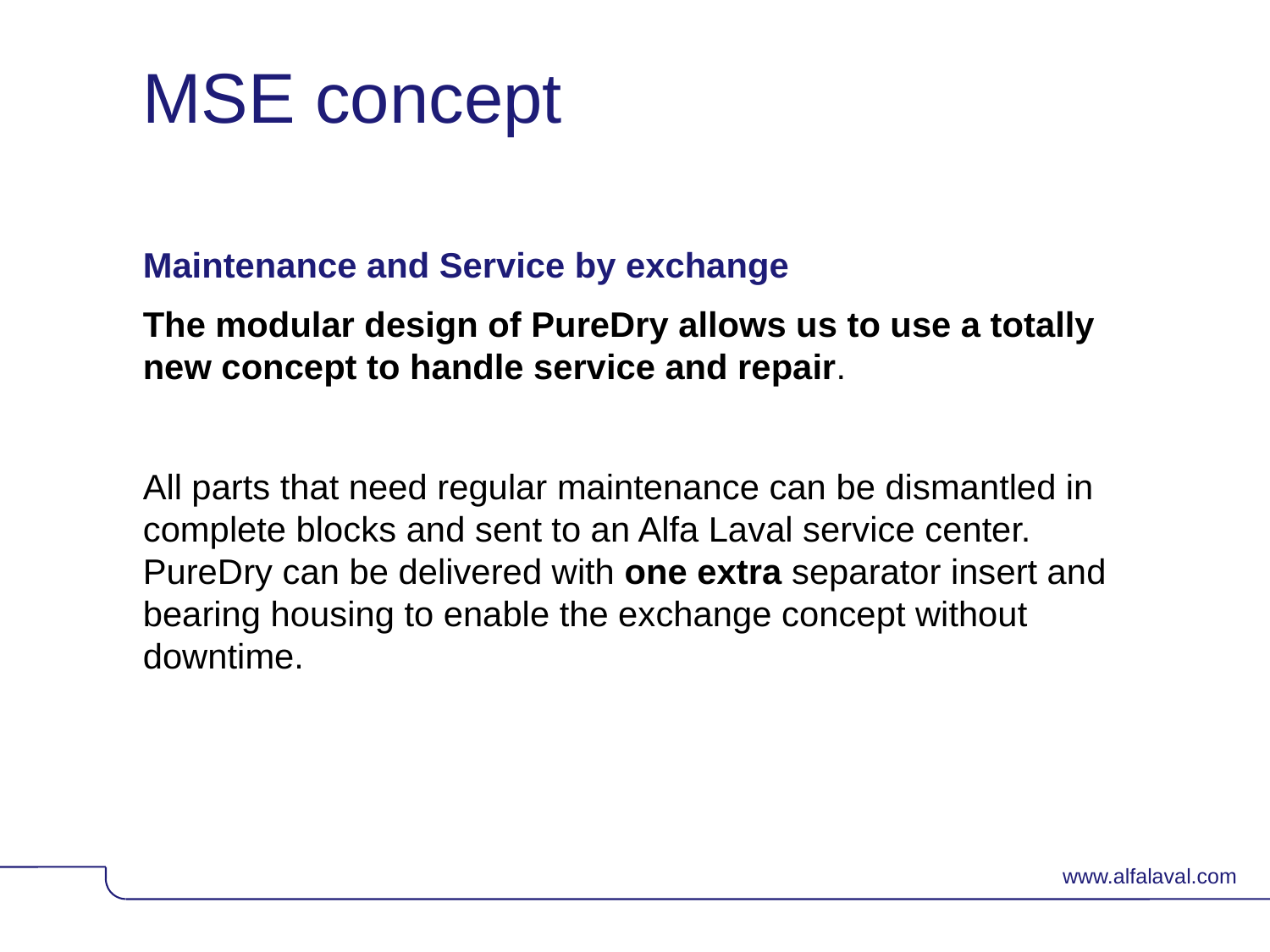

# MSE concept
Maintenance and Service by exchange
The modular design of PureDry allows us to use a totally new concept to handle service and repair.

All parts that need regular maintenance can be dismantled in complete blocks and sent to an Alfa Laval service center. PureDry can be delivered with one extra separator insert and bearing housing to enable the exchange concept without downtime.

© Alfa Laval
Slide 72